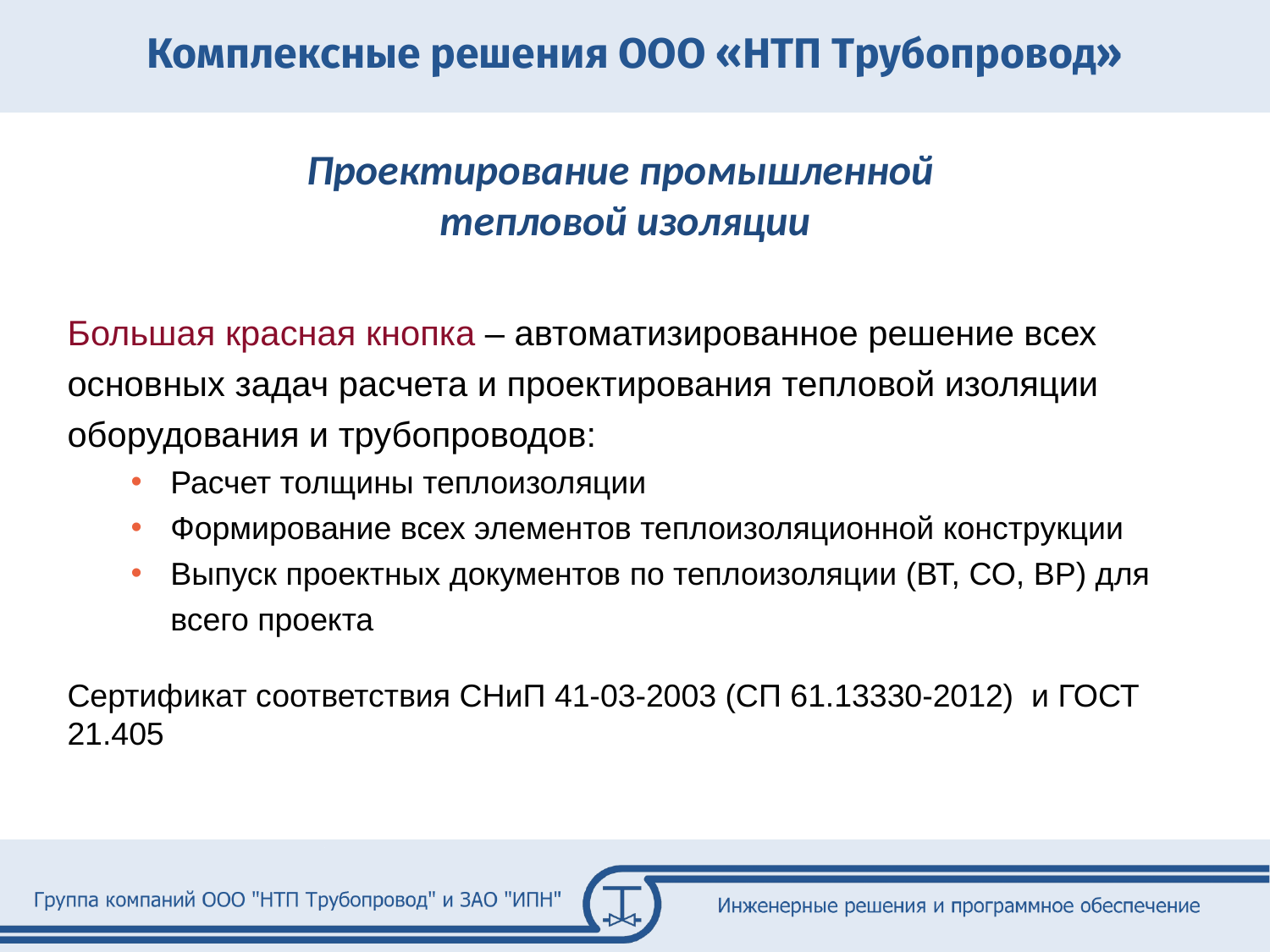

Проектирование промышленной
тепловой изоляции
Большая красная кнопка – автоматизированное решение всех основных задач расчета и проектирования тепловой изоляции оборудования и трубопроводов:
Расчет толщины теплоизоляции
Формирование всех элементов теплоизоляционной конструкции
Выпуск проектных документов по теплоизоляции (ВТ, СО, ВР) для всего проекта

Сертификат соответствия СНиП 41-03-2003 (СП 61.13330-2012)  и ГОСТ 21.405